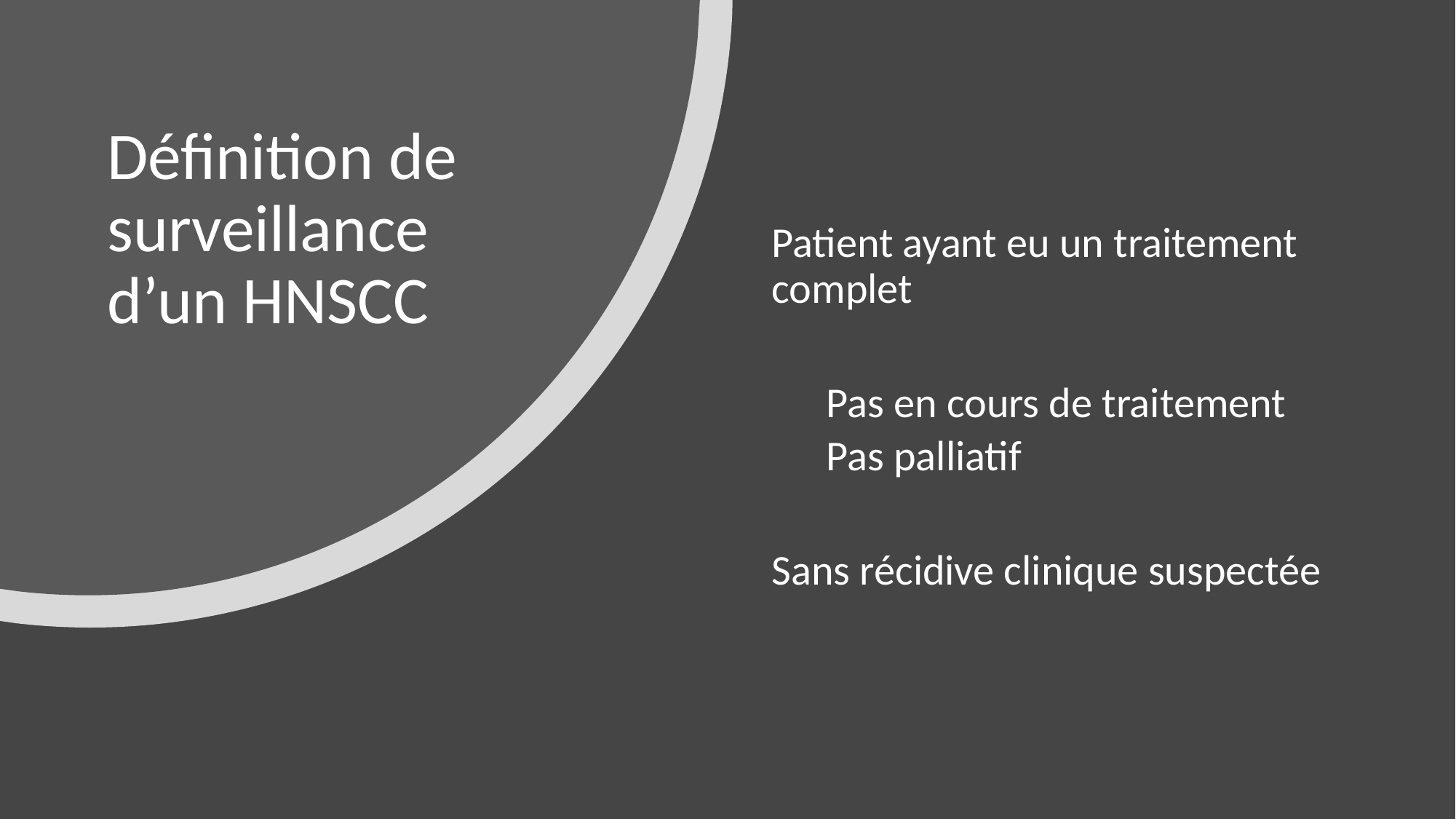

# Définition de surveillance d’un HNSCC
Patient ayant eu un traitement complet

Pas en cours de traitement
Pas palliatif

Sans récidive clinique suspectée